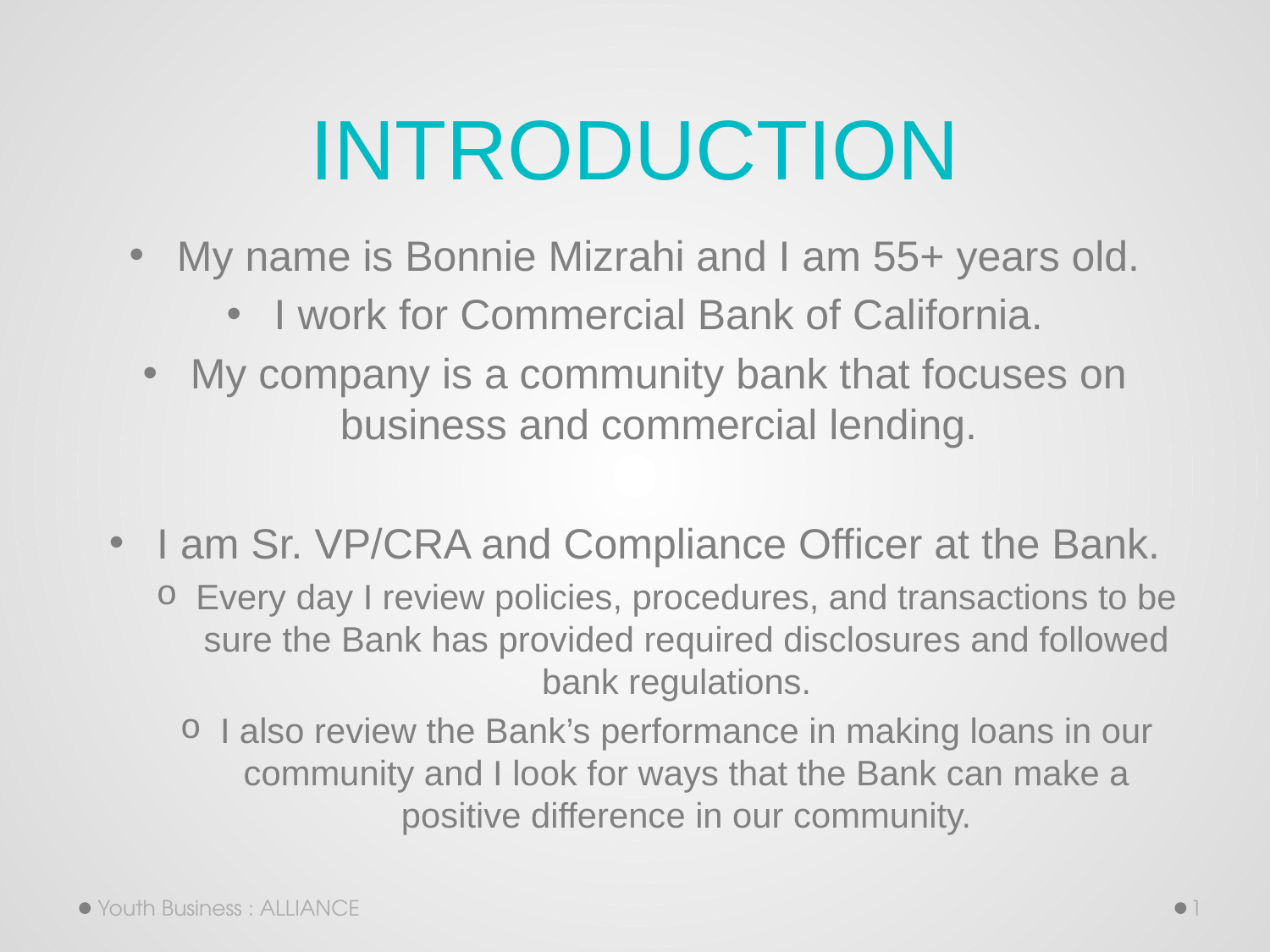

# INTRODUCTION
My name is Bonnie Mizrahi and I am 55+ years old.
I work for Commercial Bank of California.
My company is a community bank that focuses on business and commercial lending.

I am Sr. VP/CRA and Compliance Officer at the Bank.
Every day I review policies, procedures, and transactions to be sure the Bank has provided required disclosures and followed bank regulations.
I also review the Bank’s performance in making loans in our community and I look for ways that the Bank can make a positive difference in our community.
Youth Business : ALLIANCE
1